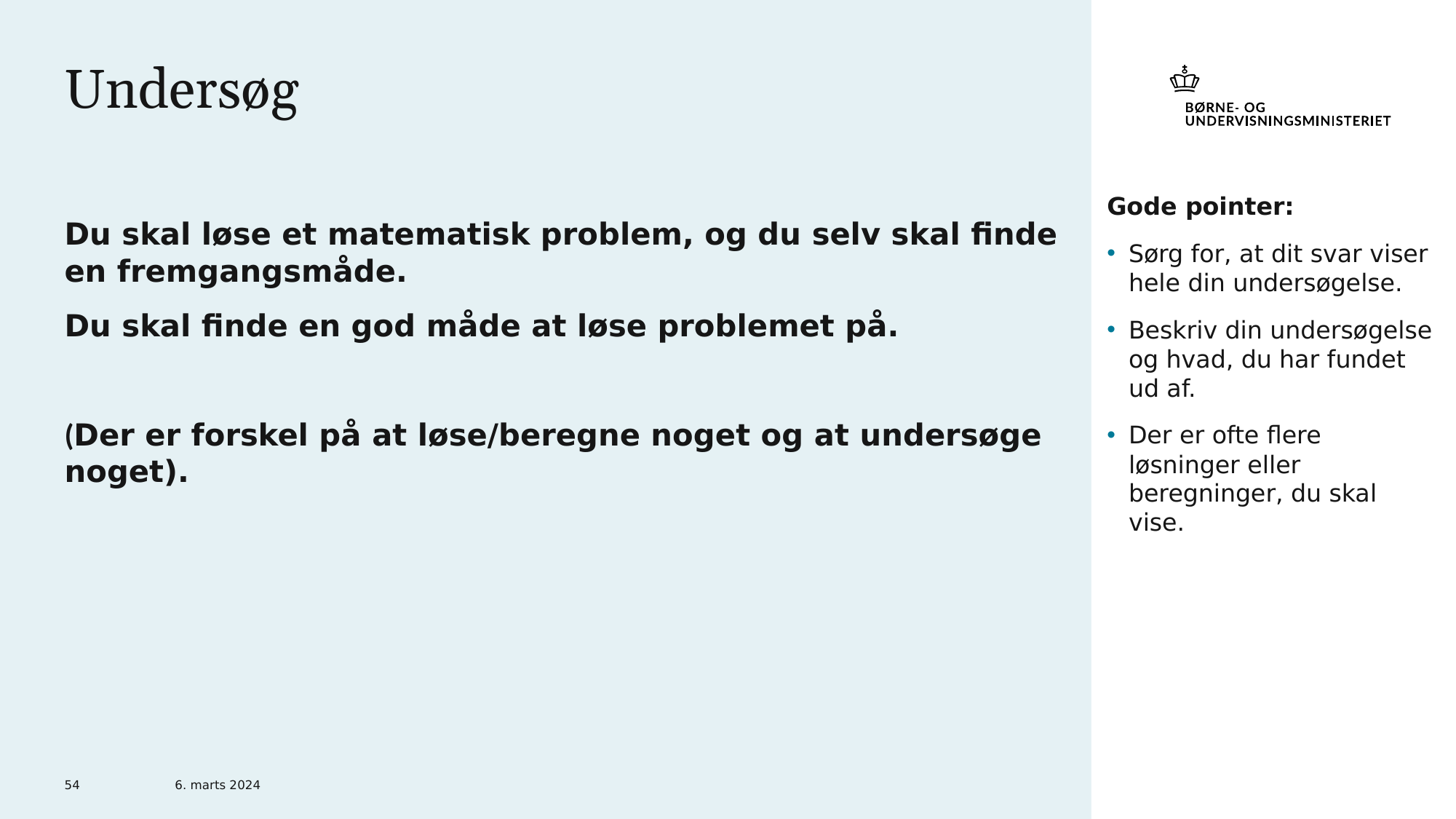

# Undersøg
Du skal løse et matematisk problem, og du selv skal finde en fremgangsmåde.
Du skal finde en god måde at løse problemet på.

(Der er forskel på at løse/beregne noget og at undersøge noget).

Gode pointer:
Sørg for, at dit svar viser hele din undersøgelse.
Beskriv din undersøgelse og hvad, du har fundet ud af.
Der er ofte flere løsninger eller beregninger, du skal vise.

54
6. marts 2024